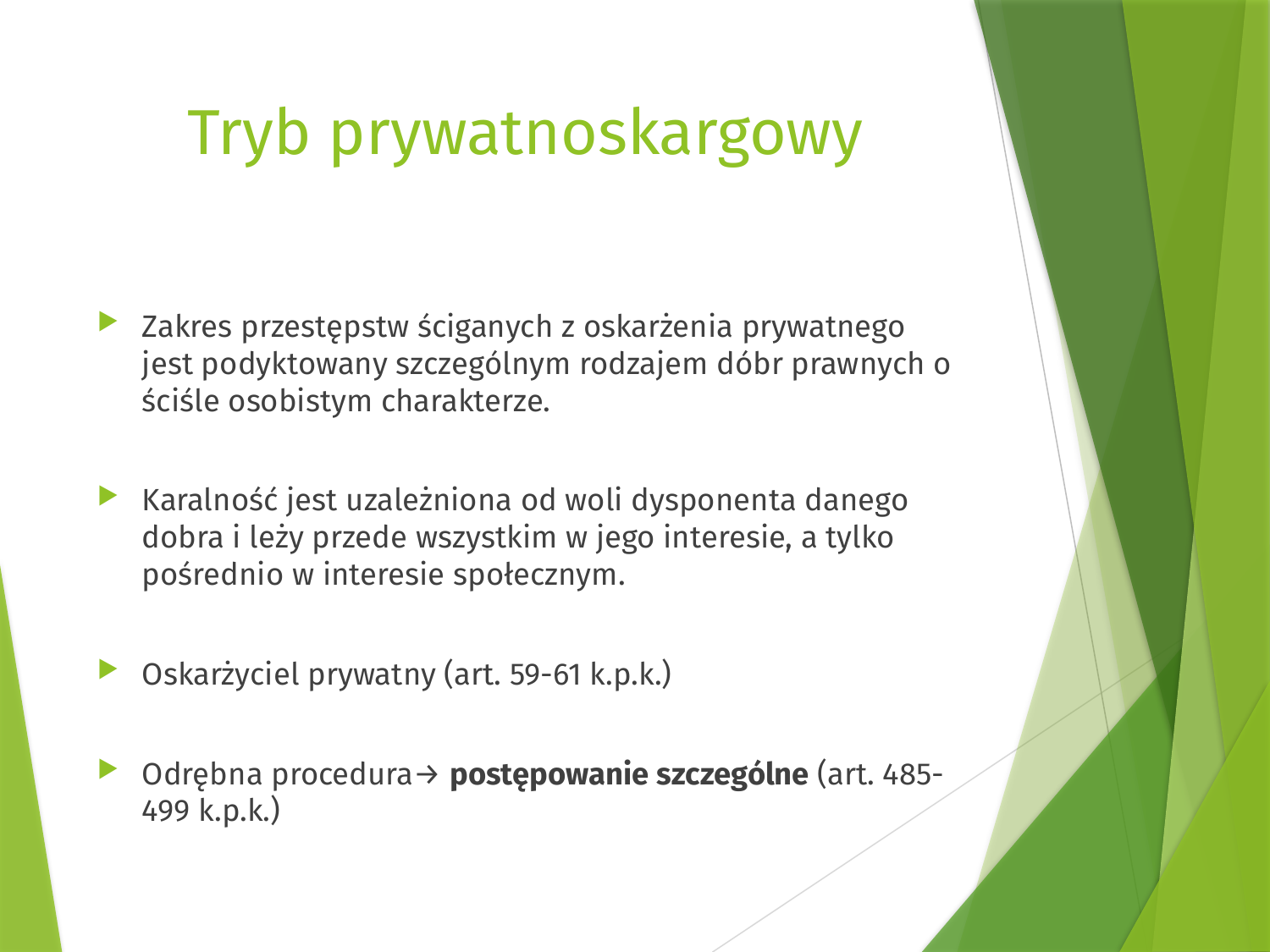

# Tryb prywatnoskargowy
Zakres przestępstw ściganych z oskarżenia prywatnego jest podyktowany szczególnym rodzajem dóbr prawnych o ściśle osobistym charakterze.

Karalność jest uzależniona od woli dysponenta danego dobra i leży przede wszystkim w jego interesie, a tylko pośrednio w interesie społecznym.

Oskarżyciel prywatny (art. 59-61 k.p.k.)

Odrębna procedura→ postępowanie szczególne (art. 485-499 k.p.k.)